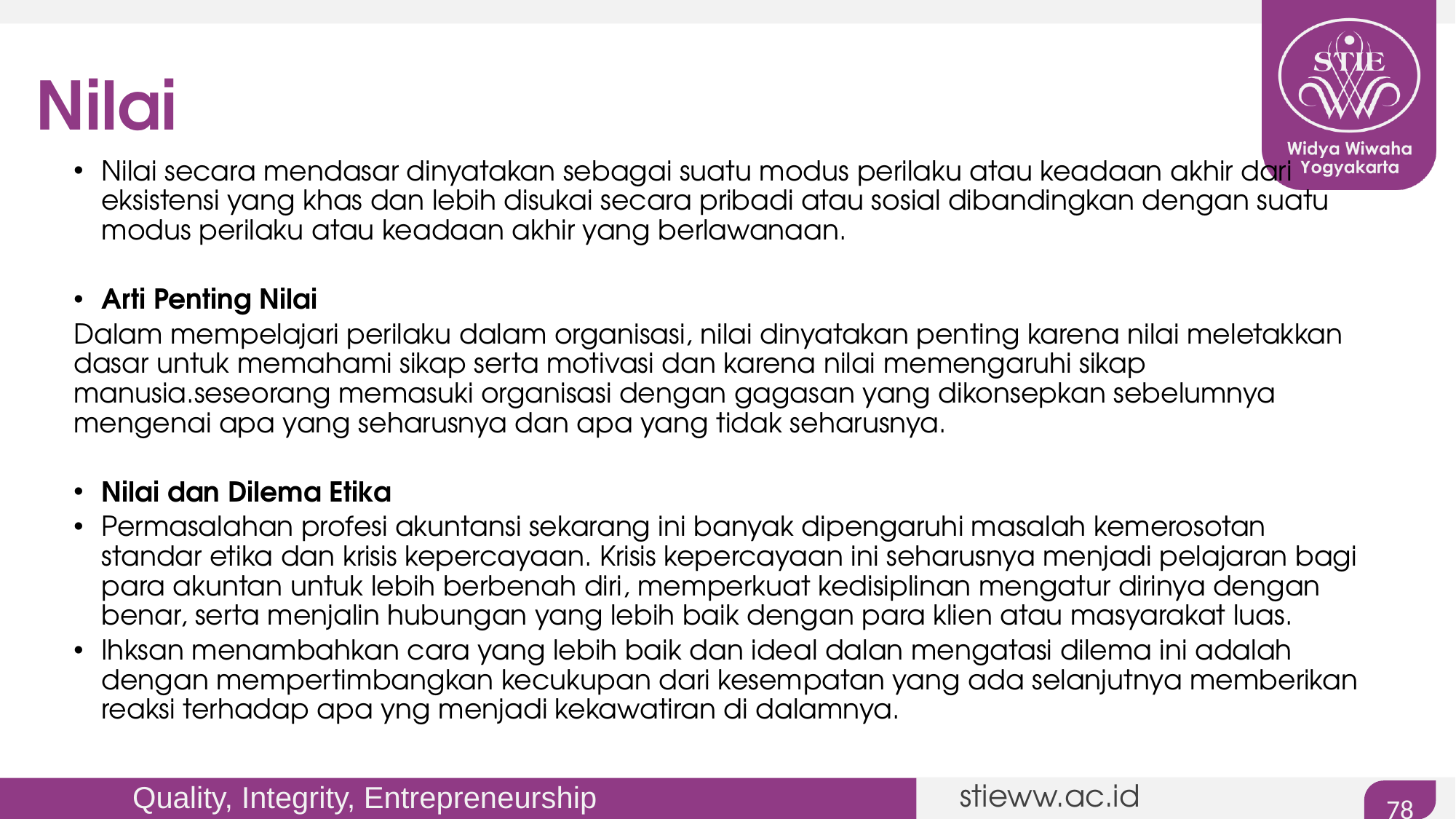

# Nilai
Nilai secara mendasar dinyatakan sebagai suatu modus perilaku atau keadaan akhir dari eksistensi yang khas dan lebih disukai secara pribadi atau sosial dibandingkan dengan suatu modus perilaku atau keadaan akhir yang berlawanaan.

Arti Penting Nilai
Dalam mempelajari perilaku dalam organisasi, nilai dinyatakan penting karena nilai meletakkan dasar untuk memahami sikap serta motivasi dan karena nilai memengaruhi sikap manusia.seseorang memasuki organisasi dengan gagasan yang dikonsepkan sebelumnya mengenai apa yang seharusnya dan apa yang tidak seharusnya.

Nilai dan Dilema Etika
Permasalahan profesi akuntansi sekarang ini banyak dipengaruhi masalah kemerosotan standar etika dan krisis kepercayaan. Krisis kepercayaan ini seharusnya menjadi pelajaran bagi para akuntan untuk lebih berbenah diri, memperkuat kedisiplinan mengatur dirinya dengan benar, serta menjalin hubungan yang lebih baik dengan para klien atau masyarakat luas.
Ihksan menambahkan cara yang lebih baik dan ideal dalan mengatasi dilema ini adalah dengan mempertimbangkan kecukupan dari kesempatan yang ada selanjutnya memberikan reaksi terhadap apa yng menjadi kekawatiran di dalamnya.